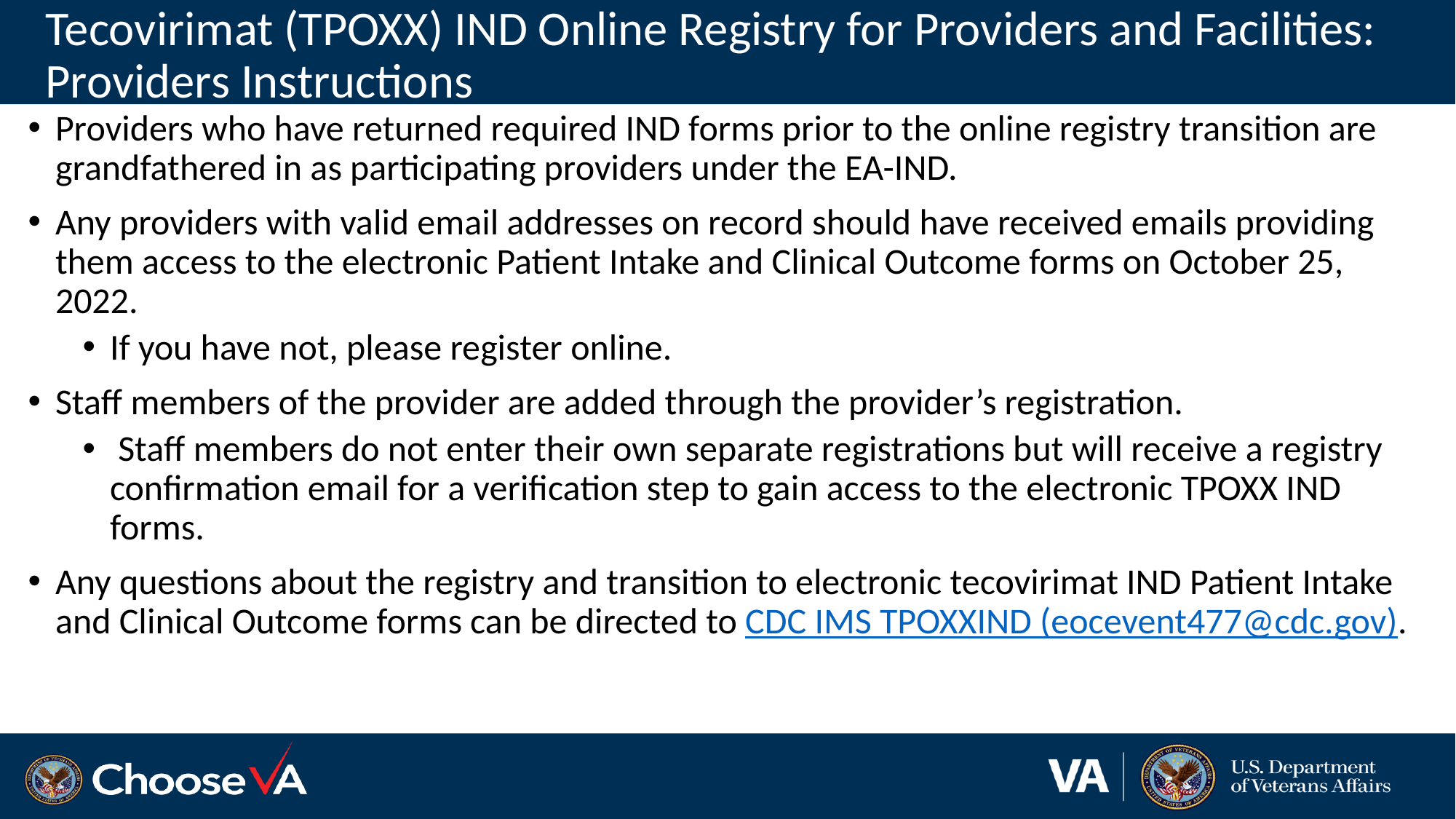

# Tecovirimat (TPOXX) IND Online Registry for Providers and Facilities: Providers Instructions
Providers who have returned required IND forms prior to the online registry transition are grandfathered in as participating providers under the EA-IND.
Any providers with valid email addresses on record should have received emails providing them access to the electronic Patient Intake and Clinical Outcome forms on October 25, 2022.
If you have not, please register online.
Staff members of the provider are added through the provider’s registration.
 Staff members do not enter their own separate registrations but will receive a registry confirmation email for a verification step to gain access to the electronic TPOXX IND forms.
Any questions about the registry and transition to electronic tecovirimat IND Patient Intake and Clinical Outcome forms can be directed to CDC IMS TPOXXIND (eocevent477@cdc.gov).